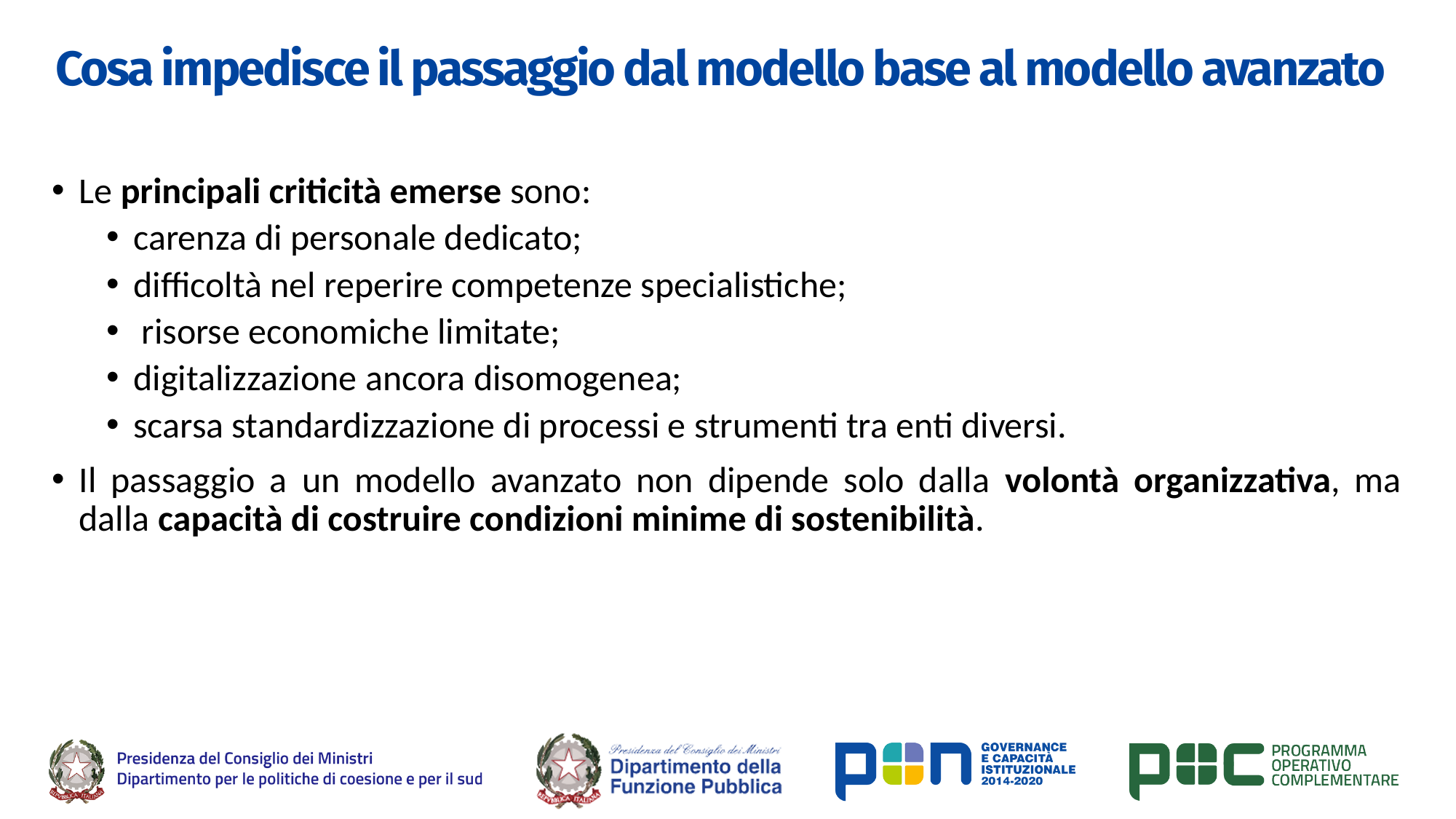

# Cosa impedisce il passaggio dal modello base al modello avanzato
Le principali criticità emerse sono:
carenza di personale dedicato;
difficoltà nel reperire competenze specialistiche;
 risorse economiche limitate;
digitalizzazione ancora disomogenea;
scarsa standardizzazione di processi e strumenti tra enti diversi.
Il passaggio a un modello avanzato non dipende solo dalla volontà organizzativa, ma dalla capacità di costruire condizioni minime di sostenibilità.